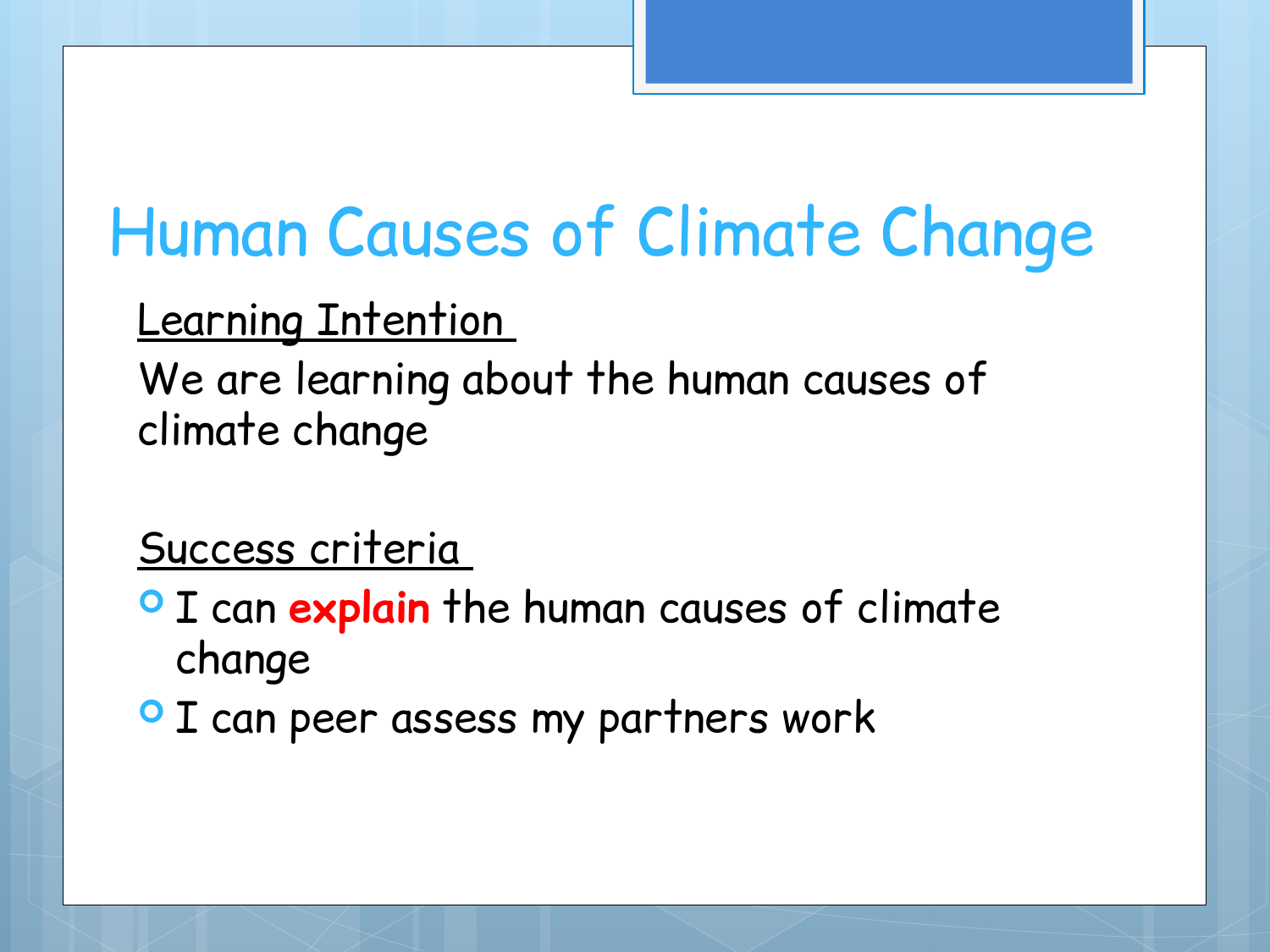

# Human Causes of Climate Change
Learning Intention
We are learning about the human causes of climate change

Success criteria
I can explain the human causes of climate change
I can peer assess my partners work